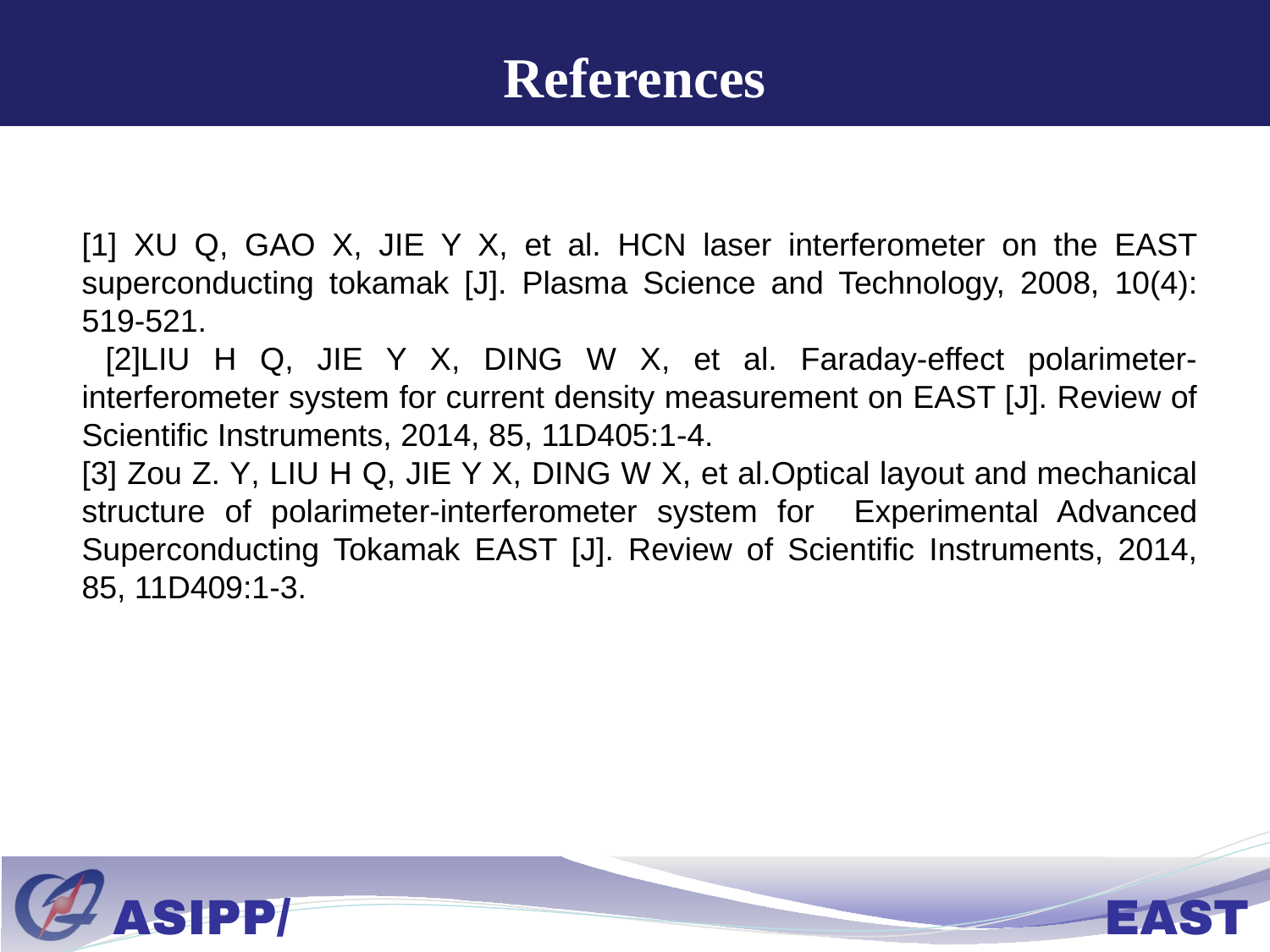

# References
[1] XU Q, GAO X, JIE Y X, et al. HCN laser interferometer on the EAST superconducting tokamak [J]. Plasma Science and Technology, 2008, 10(4): 519-521.
 [2]LIU H Q, JIE Y X, DING W X, et al. Faraday-effect polarimeter-interferometer system for current density measurement on EAST [J]. Review of Scientific Instruments, 2014, 85, 11D405:1-4.
[3] Zou Z. Y, LIU H Q, JIE Y X, DING W X, et al.Optical layout and mechanical structure of polarimeter-interferometer system for  Experimental Advanced Superconducting Tokamak EAST [J]. Review of Scientific Instruments, 2014, 85, 11D409:1-3.